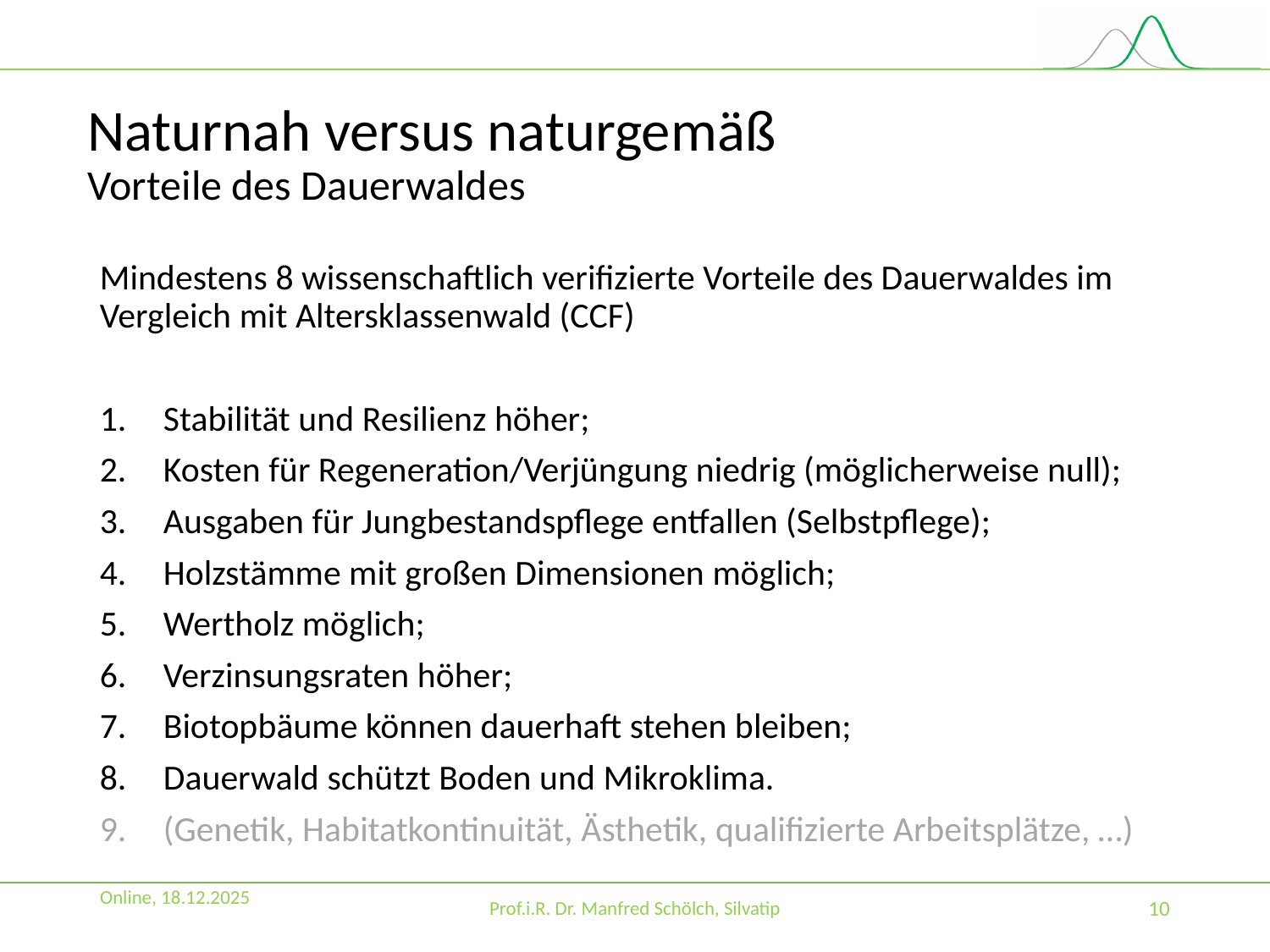

# Naturnah versus naturgemäß Vorteile des Dauerwaldes
Mindestens 8 wissenschaftlich verifizierte Vorteile des Dauerwaldes im Vergleich mit Altersklassenwald (CCF)

Stabilität und Resilienz höher;
Kosten für Regeneration/Verjüngung niedrig (möglicherweise null);
Ausgaben für Jungbestandspflege entfallen (Selbstpflege);
Holzstämme mit großen Dimensionen möglich;
Wertholz möglich;
Verzinsungsraten höher;
Biotopbäume können dauerhaft stehen bleiben;
Dauerwald schützt Boden und Mikroklima.
(Genetik, Habitatkontinuität, Ästhetik, qualifizierte Arbeitsplätze, …)
Online, 18.12.2025

Prof.i.R. Dr. Manfred Schölch, Silvatip
10